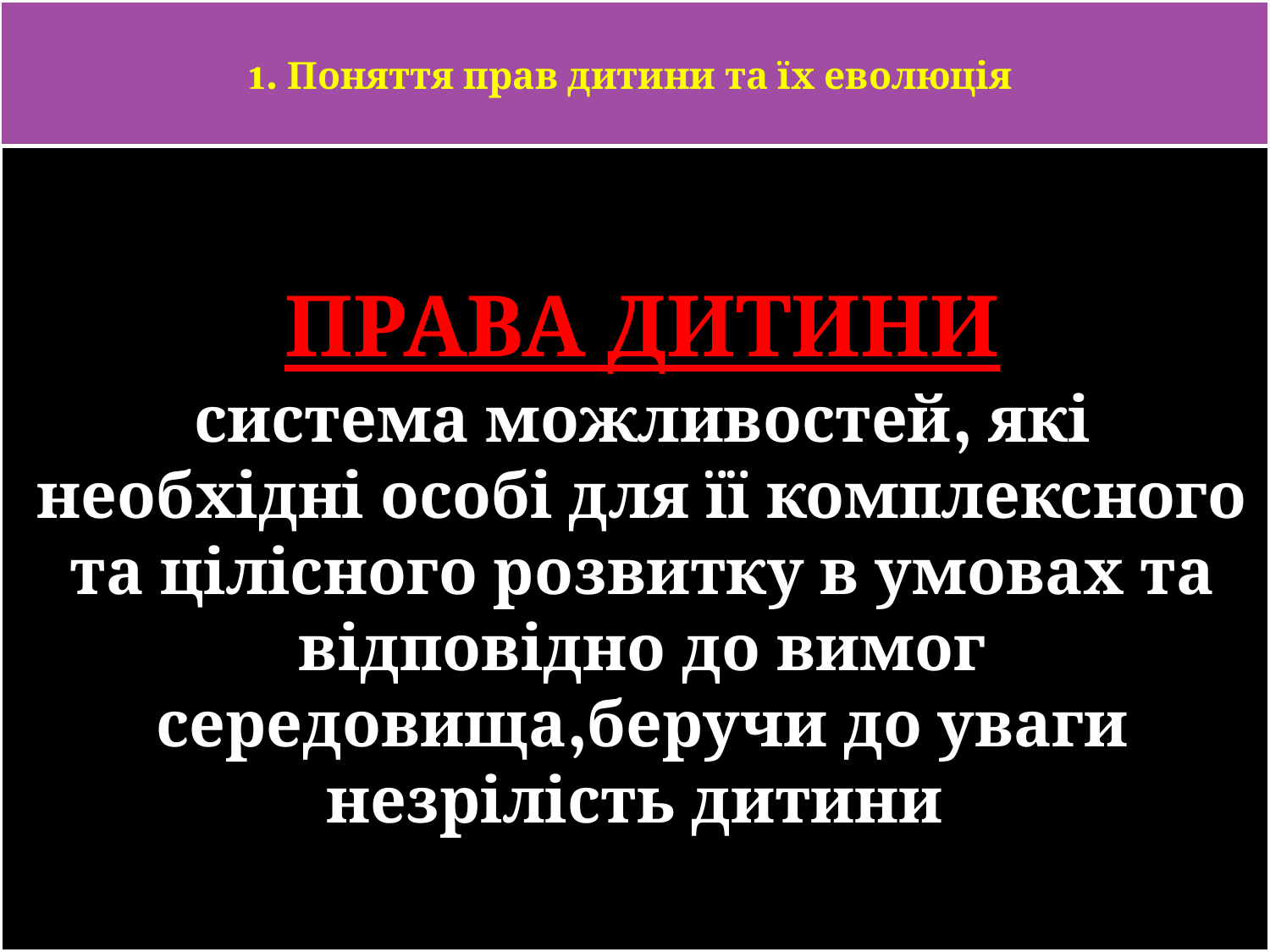

# 1. Поняття прав дитини та їх еволюція

ПРАВА ДИТИНИ
система можливостей, які необхідні особі для її комплексного та цілісного розвитку в умовах та відповідно до вимог середовища,беручи до уваги незрілість дитини